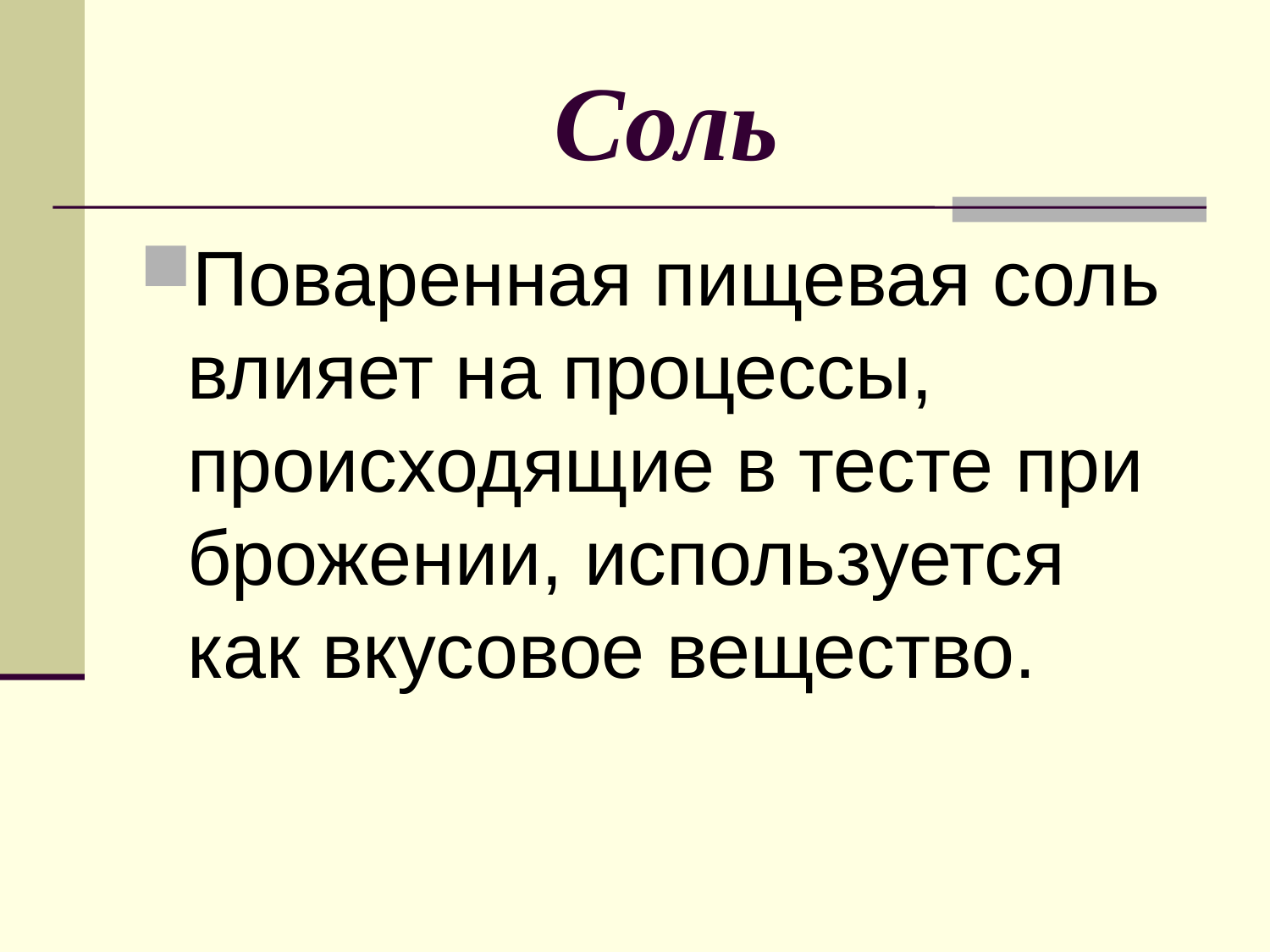

# Соль
Поваренная пищевая соль влияет на процессы, происходящие в тесте при брожении, используется как вкусовое вещество.